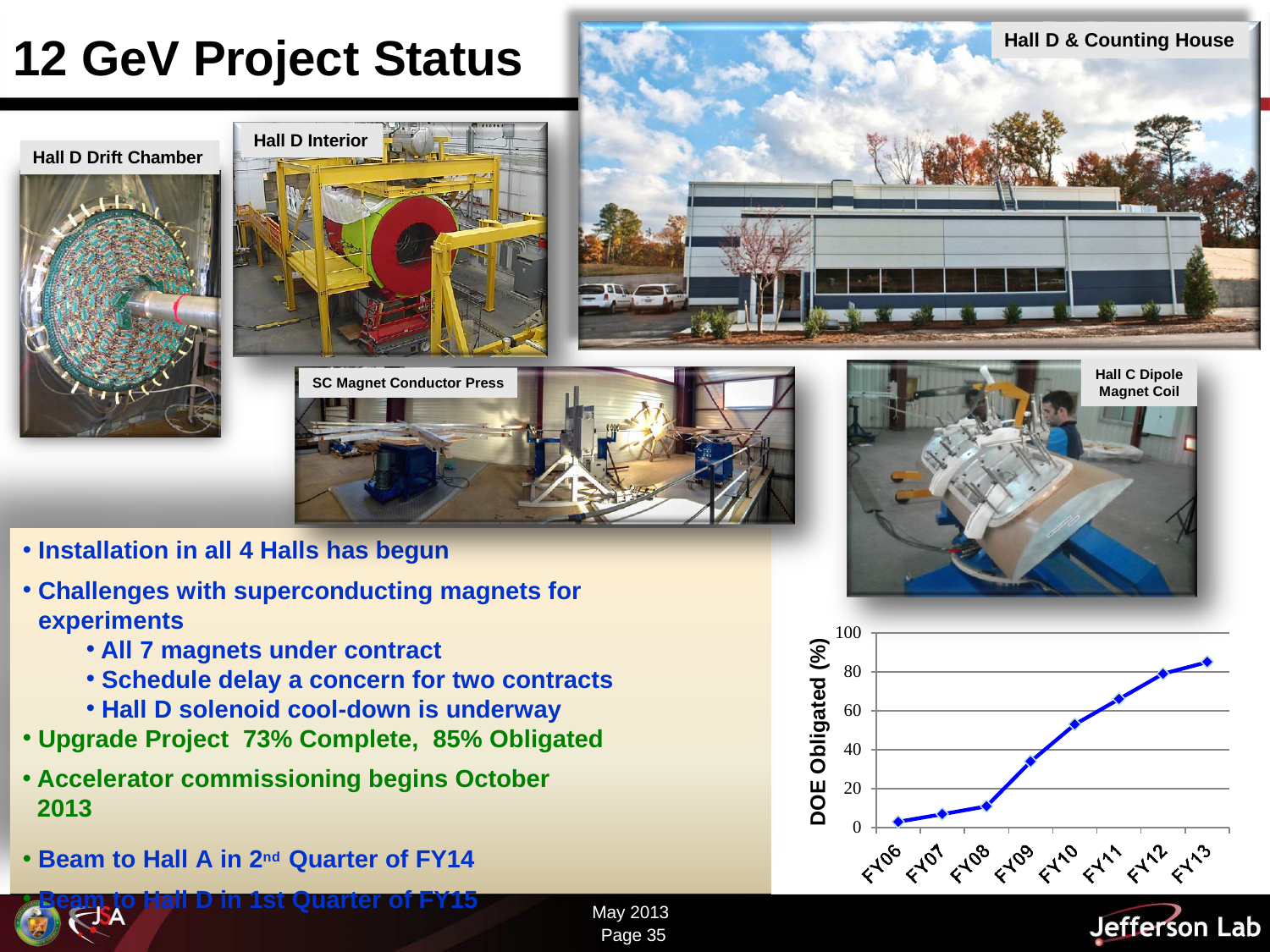

12 GeV Project Status
Hall D & Counting House

Hall D Interior Hall D Drift Chamber

Hall C Dipole Magnet Coil

SC Magnet Conductor Press

Installation in all 4 Halls has begun

Challenges with superconducting magnets for experiments
All 7 magnets under contract
Schedule delay a concern for two contracts
Hall D solenoid cool-down is underway
100

DOE Obligated (%)

80

60

Upgrade Project  73% Complete,  85% Obligated

Accelerator commissioning begins October 2013

Beam to Hall A in 2nd  Quarter of FY14

Beam to Hall D in 1st Quarter of FY15
40

20

0

May 2013
Page 35